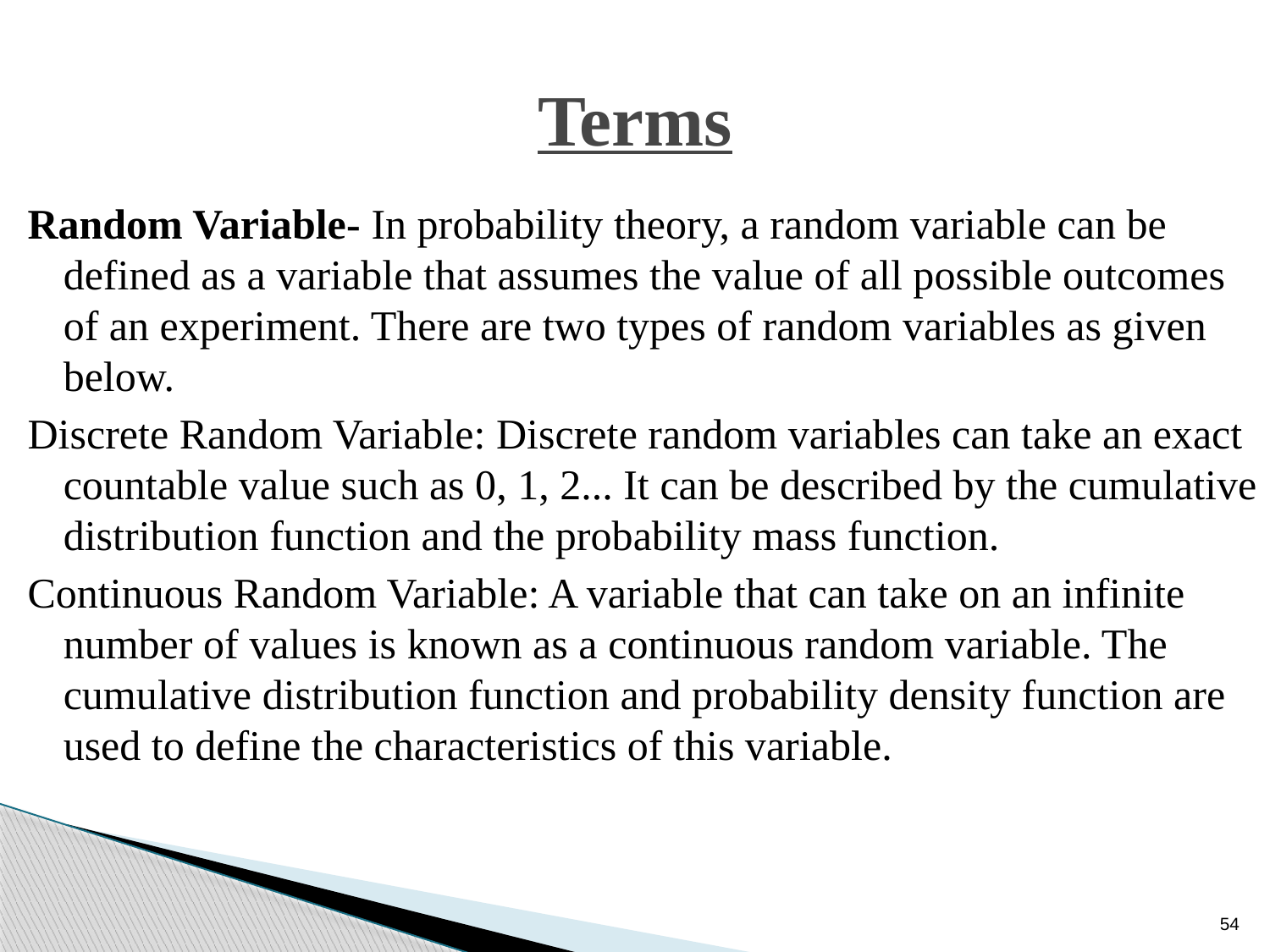

# Terms
Random Variable- In probability theory, a random variable can be defined as a variable that assumes the value of all possible outcomes of an experiment. There are two types of random variables as given below.
Discrete Random Variable: Discrete random variables can take an exact countable value such as 0, 1, 2... It can be described by the cumulative distribution function and the probability mass function.
Continuous Random Variable: A variable that can take on an infinite number of values is known as a continuous random variable. The cumulative distribution function and probability density function are used to define the characteristics of this variable.

54